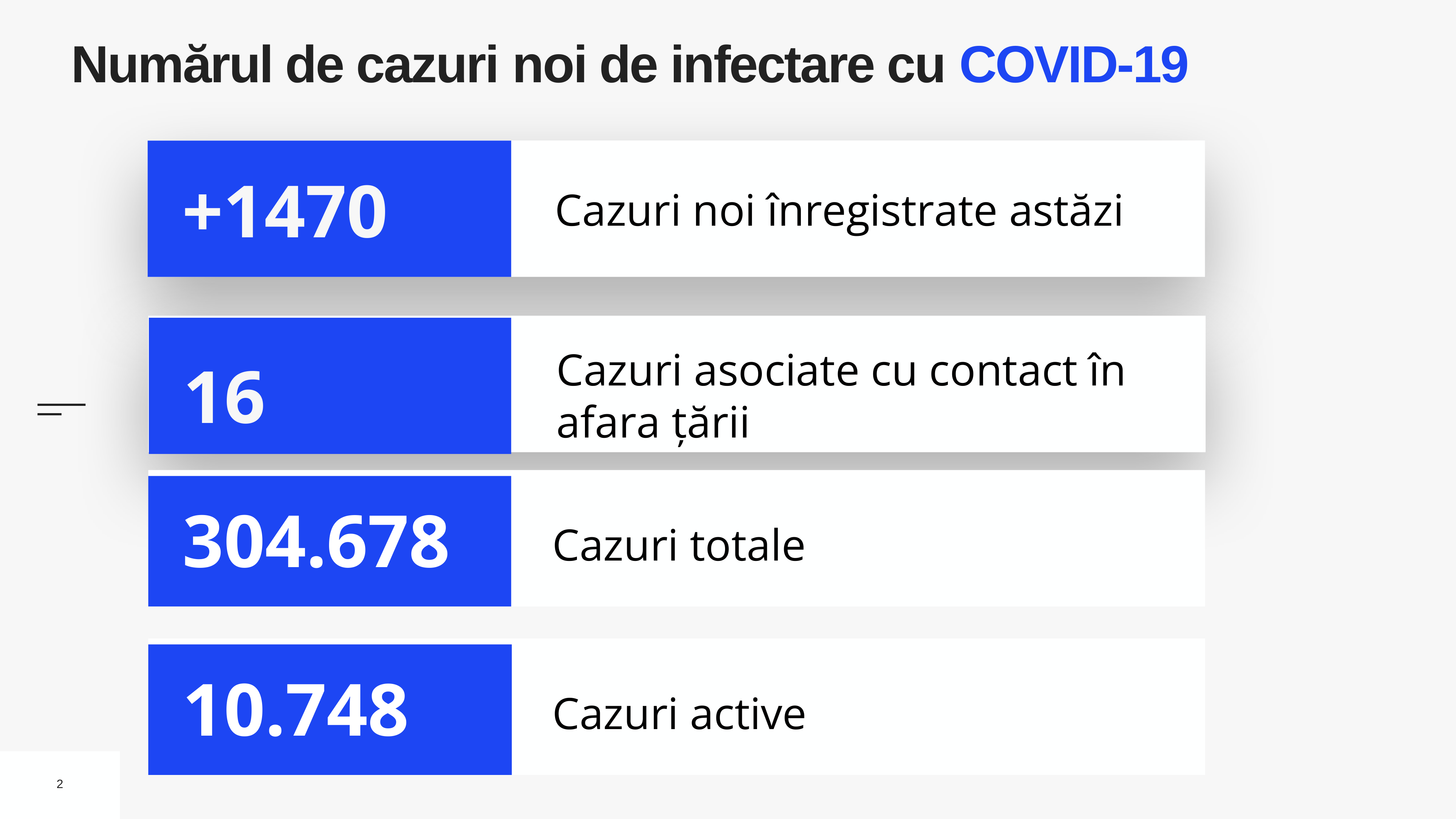

# Numărul de cazuri noi de infectare cu COVID-19

Cazuri noi înregistrate astăzi

+1470

Cazuri asociate cu contact în afara țării

16

Cazuri totale

304.678

Cazuri active

10.748
2